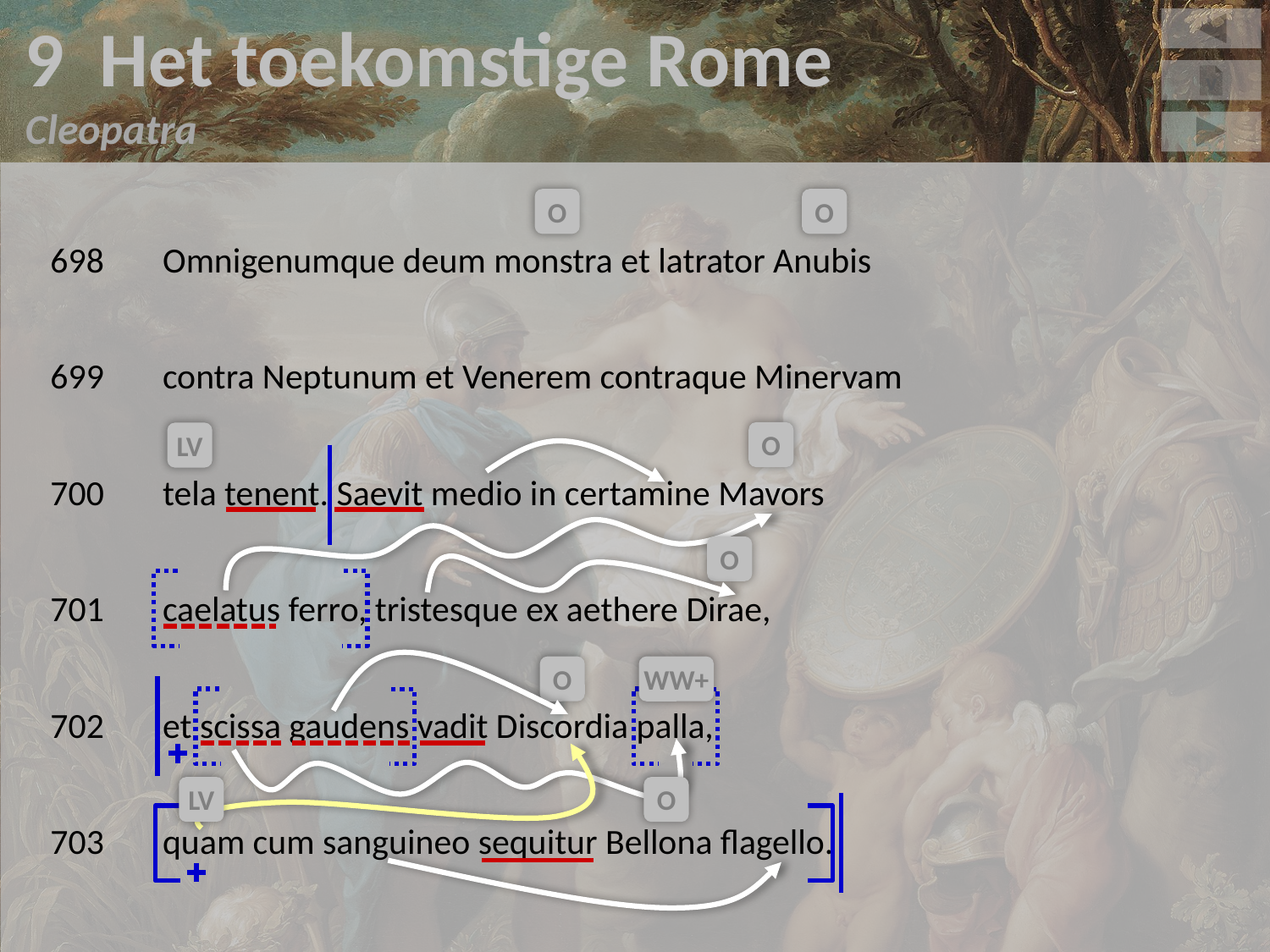

9  Het toekomstige Rome
Cleopatra

v

698	Omnigenumque deum monstra et latrator Anubis
699	contra Neptunum et Venerem contraque Minervam
700	tela tenent. Saevit medio in certamine Mavors
701	caelatus ferro, tristesque ex aethere Dirae,
702	et scissa gaudens vadit Discordia palla,
703	quam cum sanguineo sequitur Bellona flagello.
O
O
O
LV

O

O
WW+

LV
O